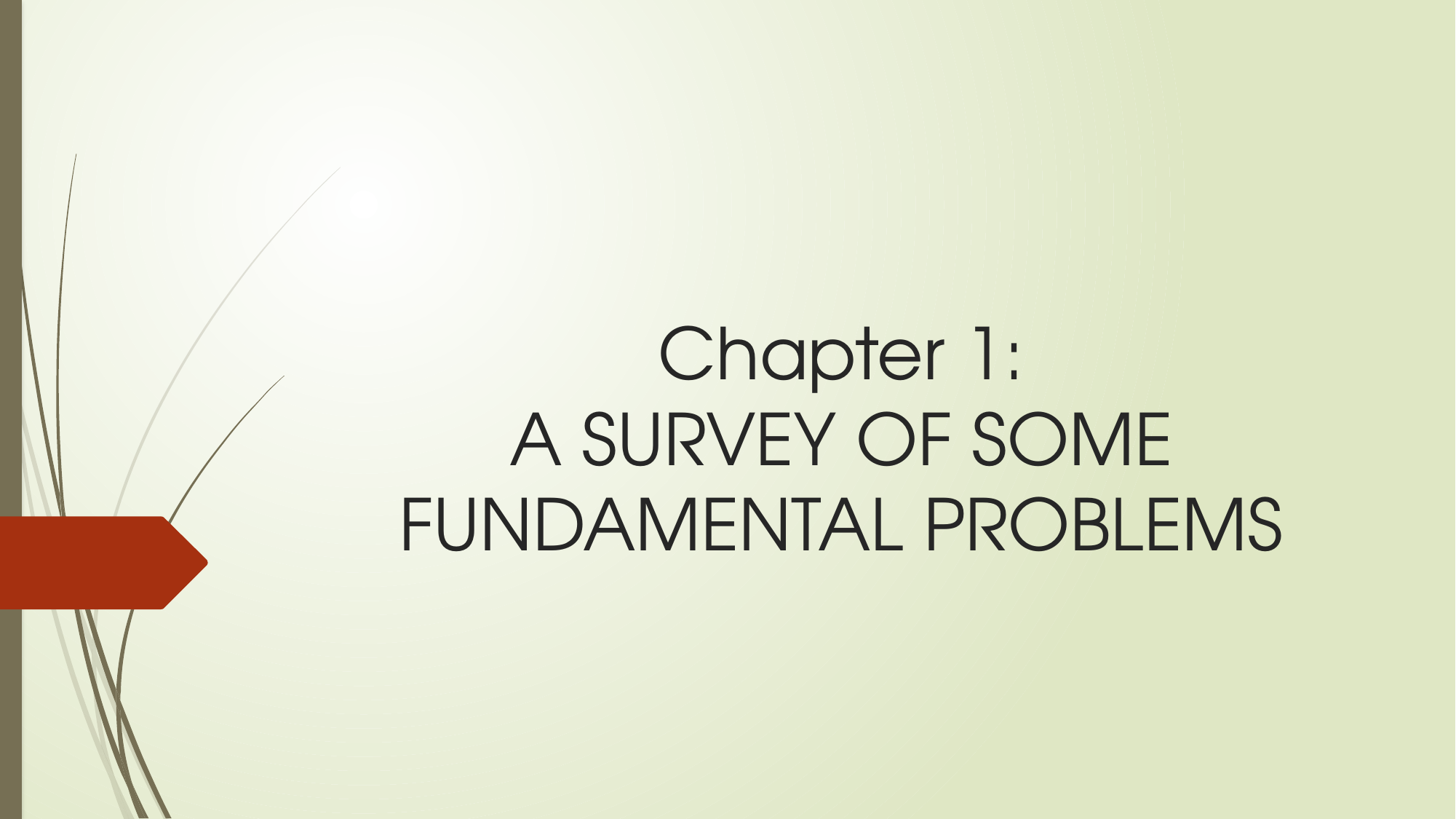

# Chapter 1: A SURVEY OF SOME FUNDAMENTAL PROBLEMS